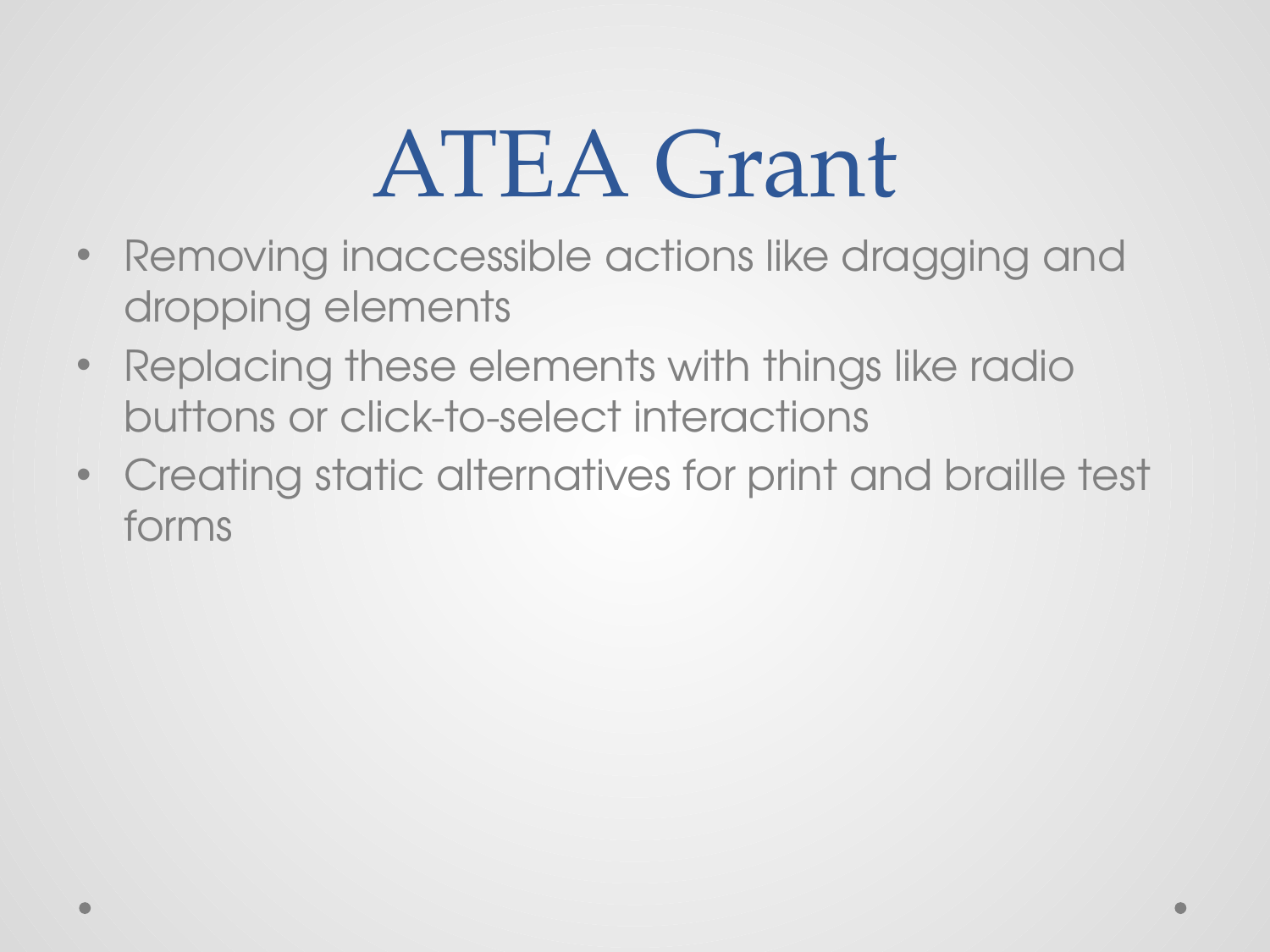

# ATEA Grant
Removing inaccessible actions like dragging and dropping elements
Replacing these elements with things like radio buttons or click-to-select interactions
Creating static alternatives for print and braille test forms